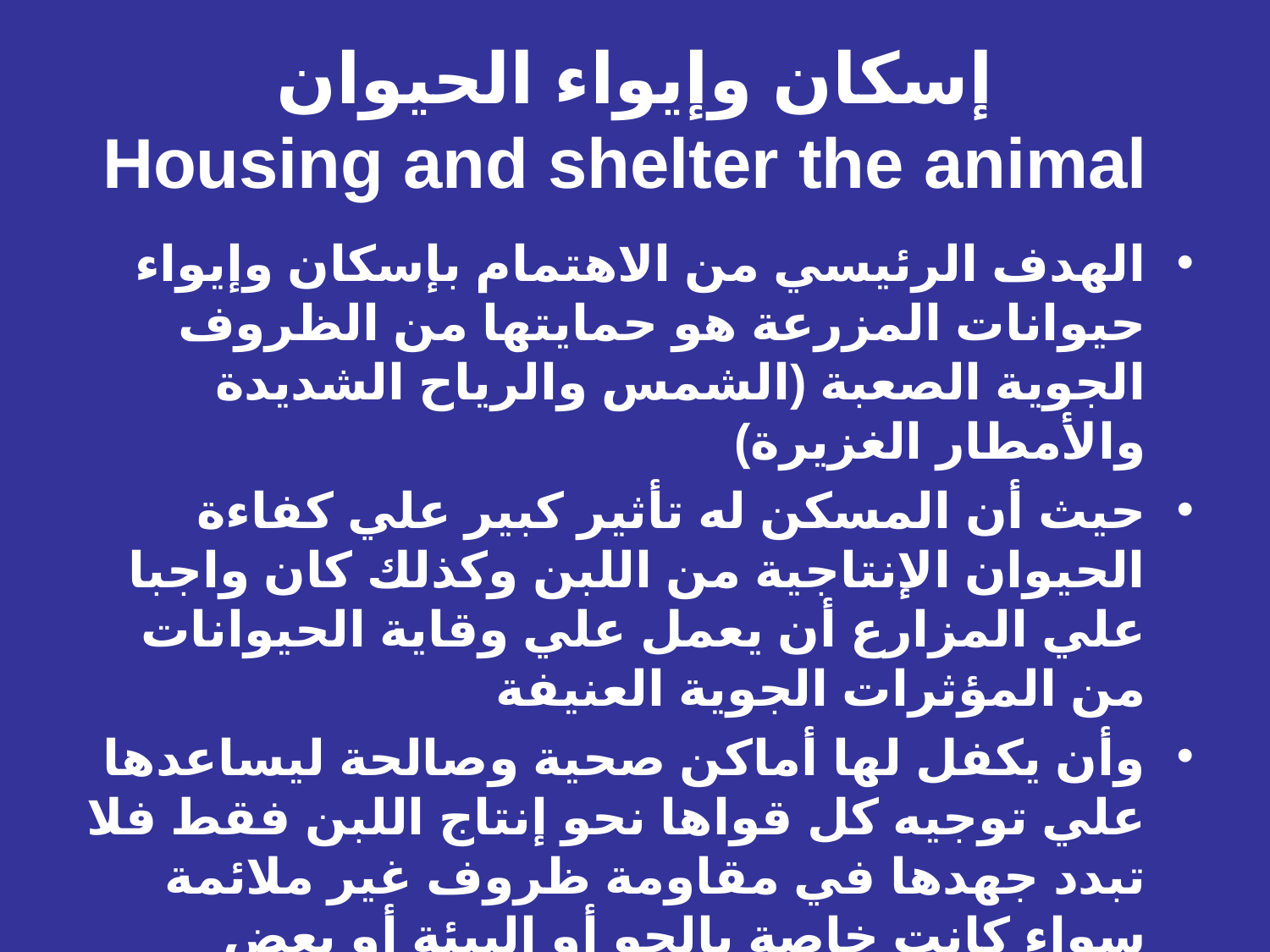

# إسكان وإيواء الحيوان Housing and shelter the animal
الهدف الرئيسي من الاهتمام بإسكان وإيواء حيوانات المزرعة هو حمايتها من الظروف الجوية الصعبة (الشمس والرياح الشديدة والأمطار الغزيرة)
حيث أن المسكن له تأثير كبير علي كفاءة الحيوان الإنتاجية من اللبن وكذلك كان واجبا علي المزارع أن يعمل علي وقاية الحيوانات من المؤثرات الجوية العنيفة
وأن يكفل لها أماكن صحية وصالحة ليساعدها علي توجيه كل قواها نحو إنتاج اللبن فقط فلا تبدد جهدها في مقاومة ظروف غير ملائمة سواء كانت خاصة بالجو أو البيئة أو بعض المؤثرات الخارجية والداخلية.